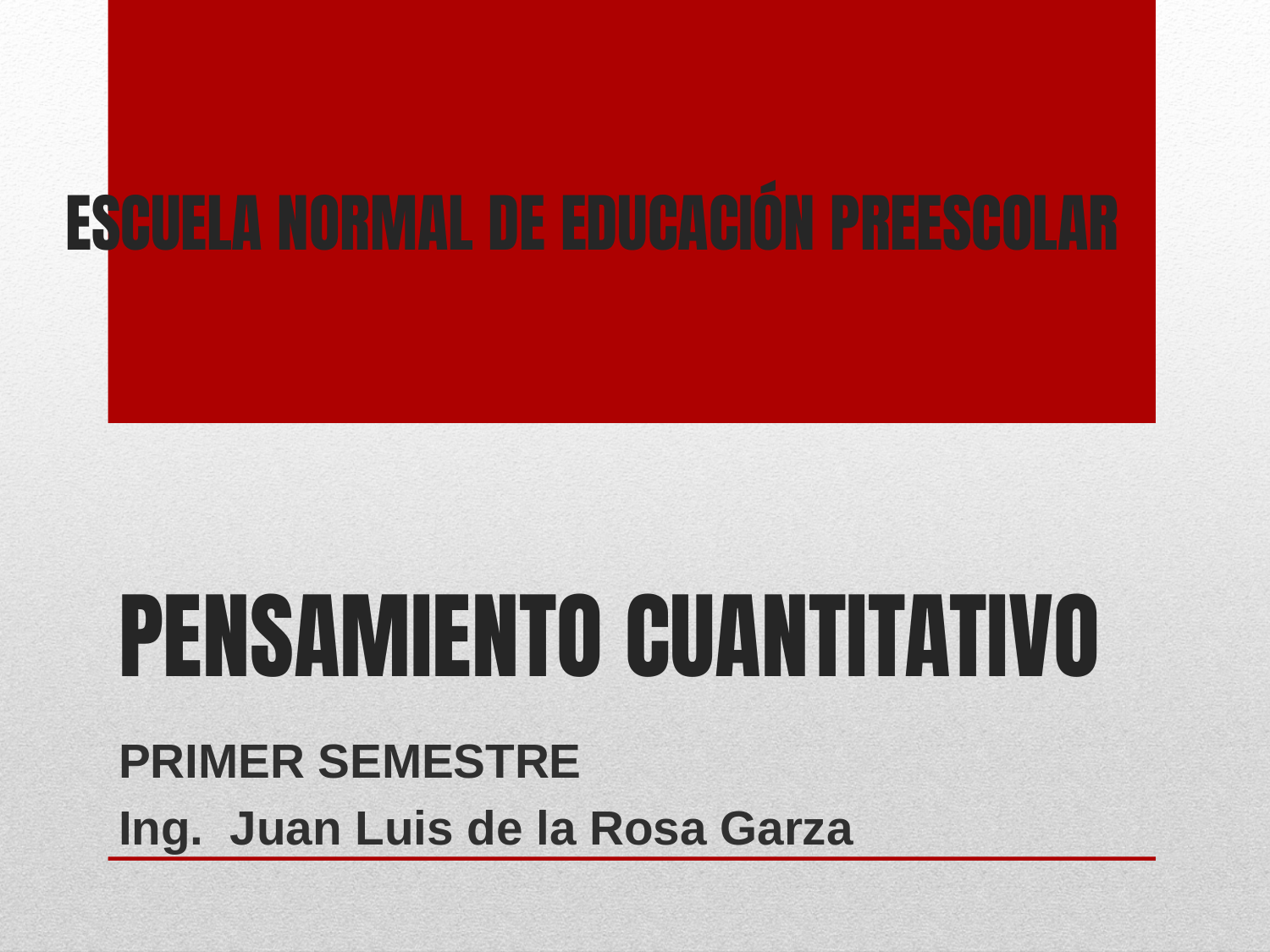

ESCUELA NORMAL DE EDUCACIÓN PREESCOLAR
# PENSAMIENTO CUANTITATIVO
PRIMER SEMESTRE
Ing.  Juan Luis de la Rosa Garza